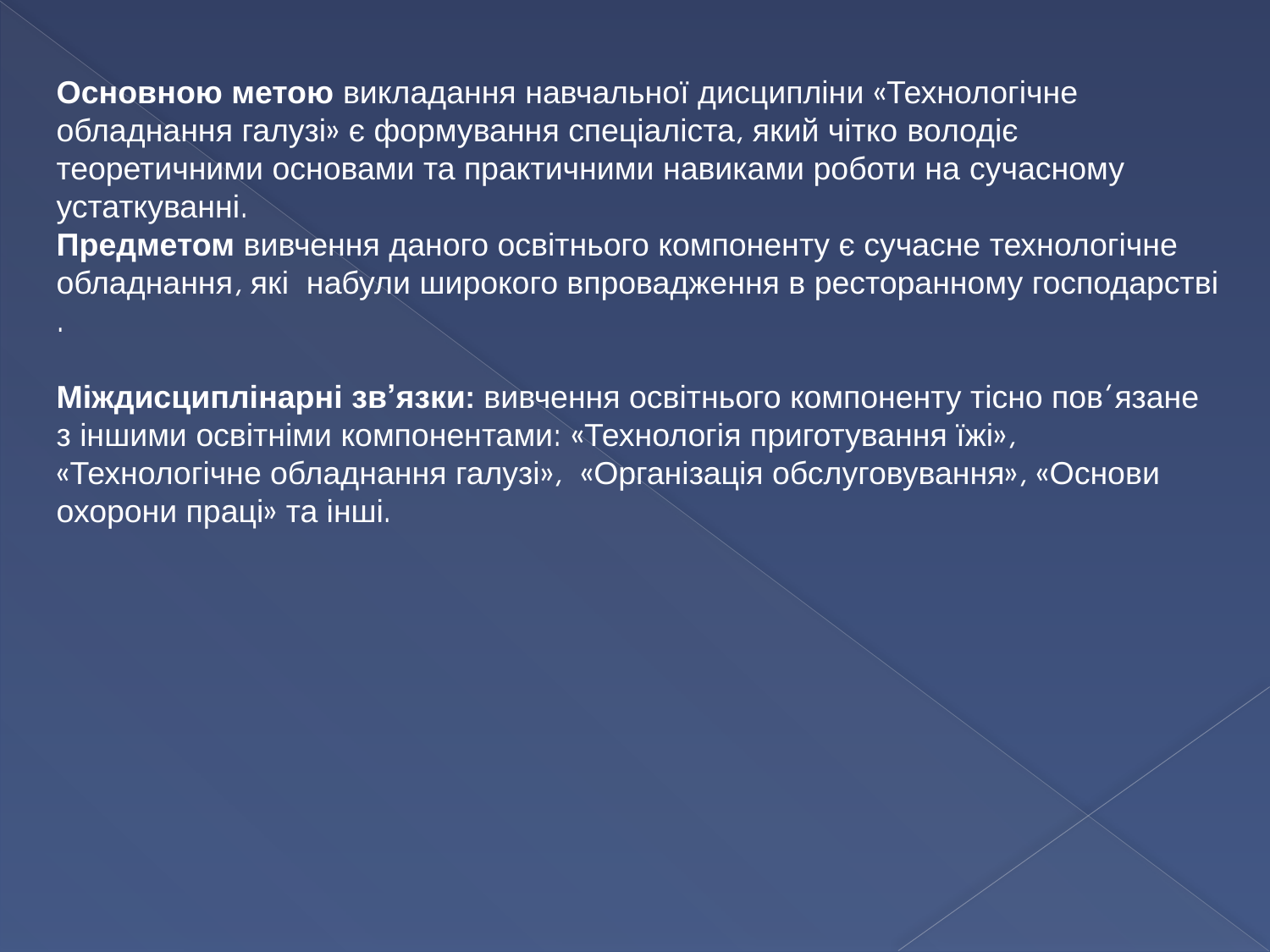

Основною метою викладання навчальної дисципліни «Технологічне обладнання галузі» є формування спеціаліста, який чітко володіє теоретичними основами та практичними навиками роботи на сучасному устаткуванні.
Предметом вивчення даного освітнього компоненту є сучасне технологічне обладнання, які  набули широкого впровадження в ресторанному господарстві .

Міждисциплінарні зв’язки: вивчення освітнього компоненту тісно пов’язане з іншими освітніми компонентами: «Технологія приготування їжі», «Технологічне обладнання галузі»,  «Організація обслуговування», «Основи охорони праці» та інші.